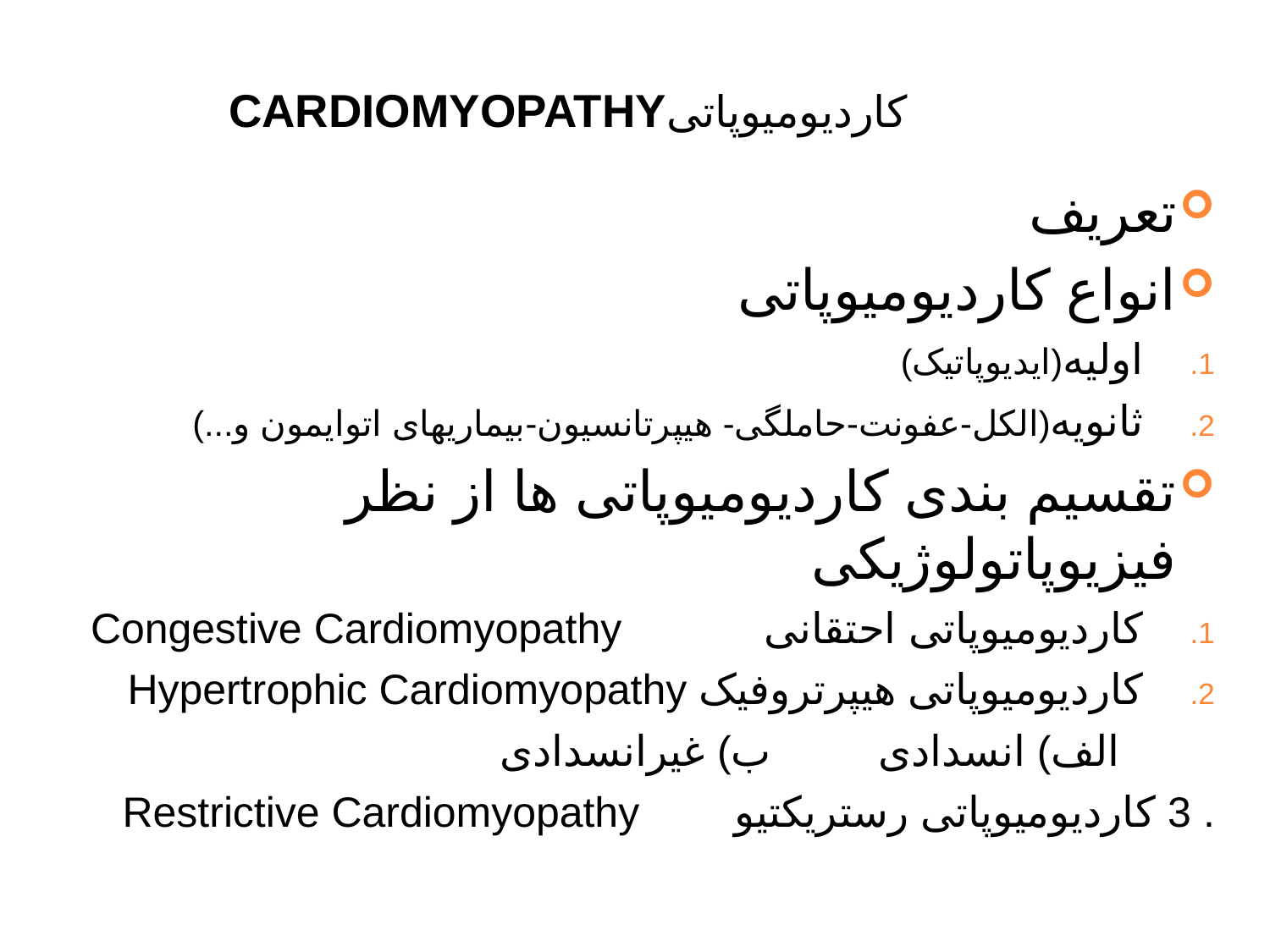

# کاردیومیوپاتیCardiomyopathy
تعریف
انواع کاردیومیوپاتی
اولیه(ایدیوپاتیک)
ثانویه(الکل-عفونت-حاملگی- هیپرتانسیون-بیماریهای اتوایمون و...)
تقسیم بندی کاردیومیوپاتی ها از نظر فیزیوپاتولوژیکی
کاردیومیوپاتی احتقانی            Congestive Cardiomyopathy
کاردیومیوپاتی هیپرتروفیک Hypertrophic Cardiomyopathy
        الف) انسدادی         ب) غیرانسدادی
. 3 کاردیومیوپاتی رستریکتیو        Restrictive Cardiomyopathy